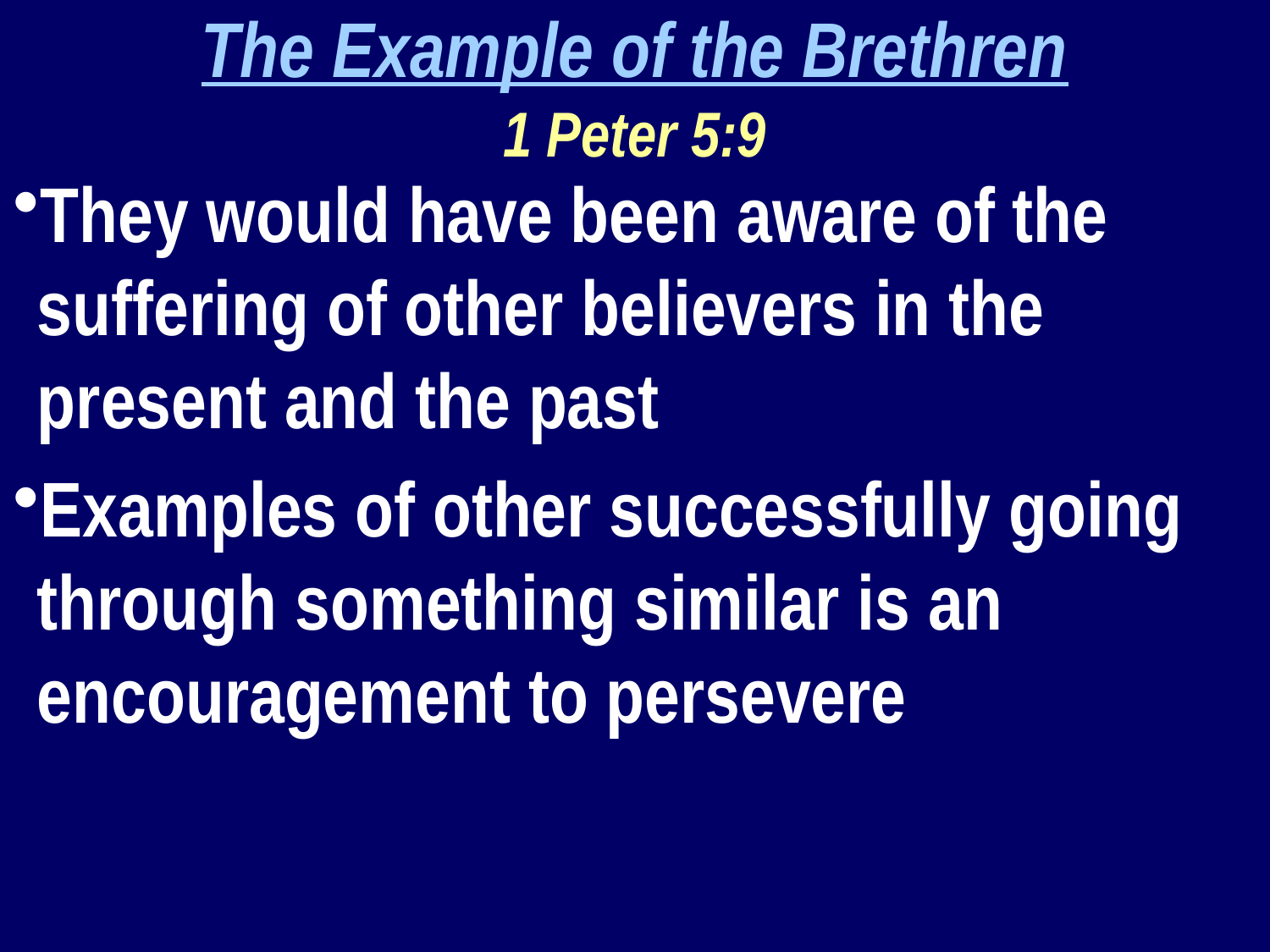

The Example of the Brethren
1 Peter 5:9
They would have been aware of the suffering of other believers in the present and the past
Examples of other successfully going through something similar is an encouragement to persevere